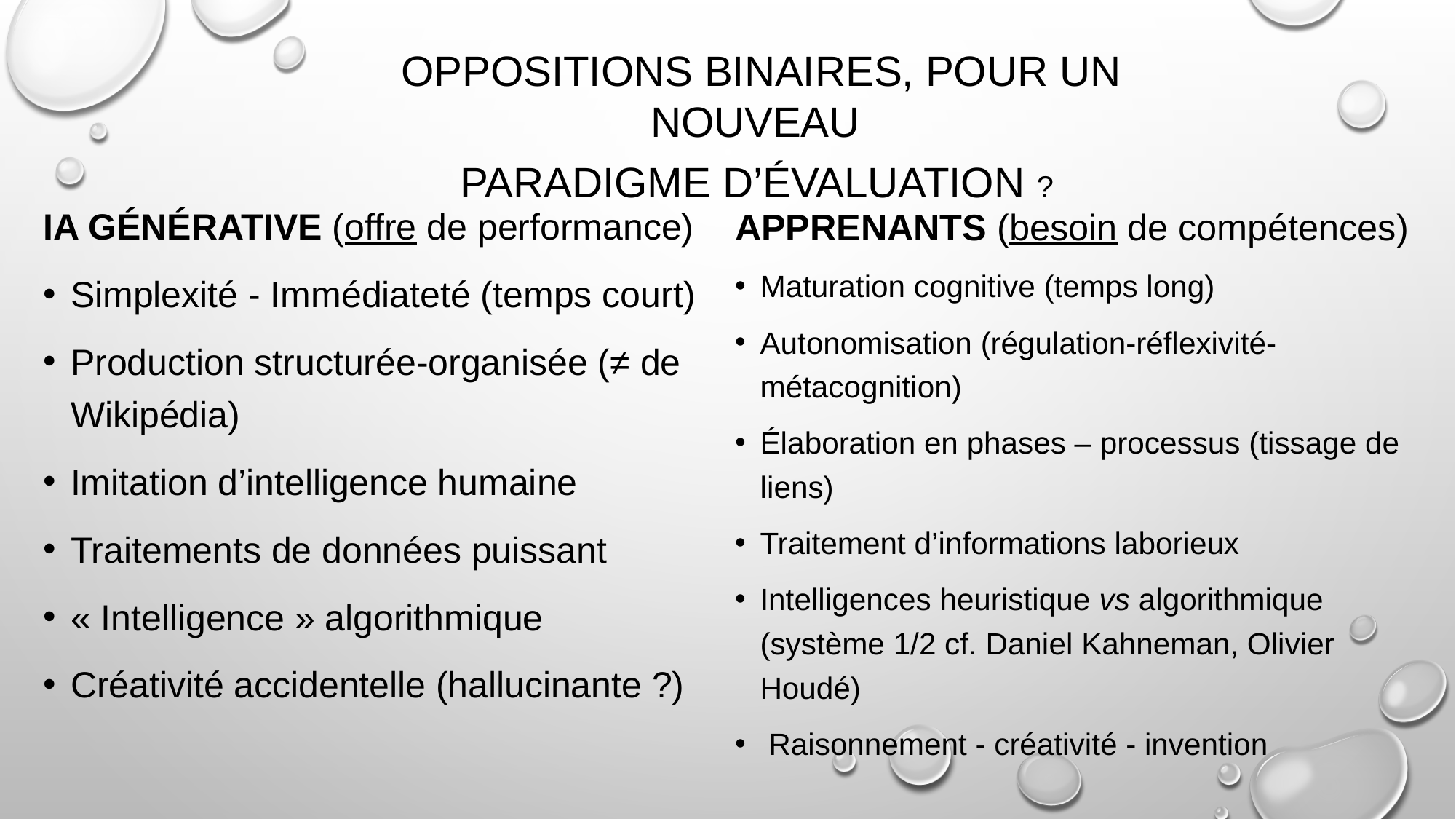

oppositions Binaires, pour un nouveau
paradigme D’évaluation ?
IA générative (offre de performance)
Simplexité - Immédiateté (temps court)
Production structurée-organisée (≠ de Wikipédia)
Imitation d’intelligence humaine
Traitements de données puissant
« Intelligence » algorithmique
Créativité accidentelle (hallucinante ?)
Apprenants (besoin de compétences)
Maturation cognitive (temps long)
Autonomisation (régulation-réflexivité-métacognition)
Élaboration en phases – processus (tissage de liens)
Traitement d’informations laborieux
Intelligences heuristique vs algorithmique (système 1/2 cf. Daniel Kahneman, Olivier Houdé)
 Raisonnement - créativité - invention